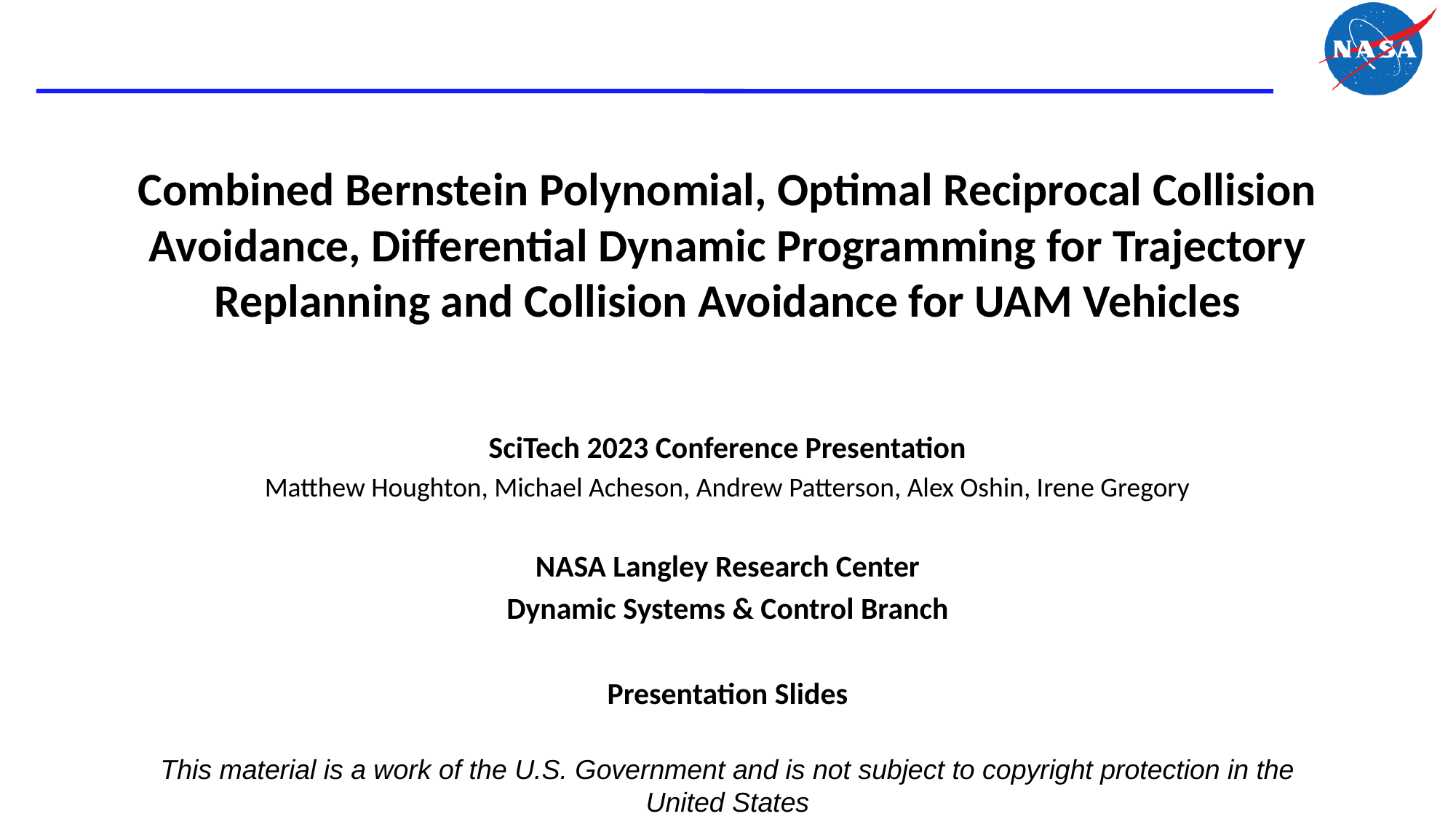

# Combined Bernstein Polynomial, Optimal Reciprocal Collision Avoidance, Differential Dynamic Programming for Trajectory Replanning and Collision Avoidance for UAM Vehicles
SciTech 2023 Conference Presentation
Matthew Houghton, Michael Acheson, Andrew Patterson, Alex Oshin, Irene Gregory

NASA Langley Research Center
Dynamic Systems & Control Branch

Presentation Slides

This material is a work of the U.S. Government and is not subject to copyright protection in the United States